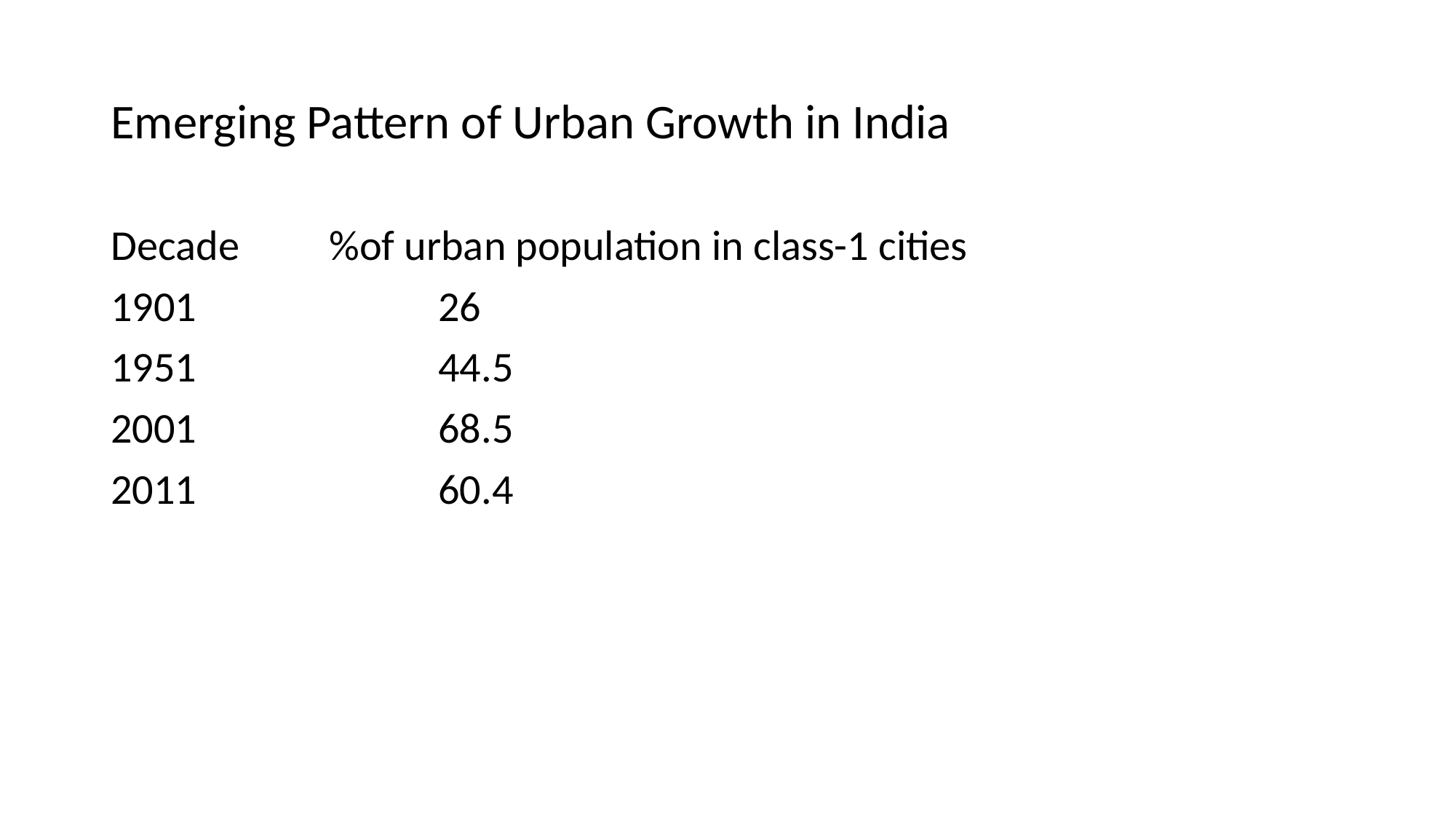

# Emerging Pattern of Urban Growth in India
Decade	%of urban population in class-1 cities
1901			26
1951			44.5
2001			68.5
2011			60.4